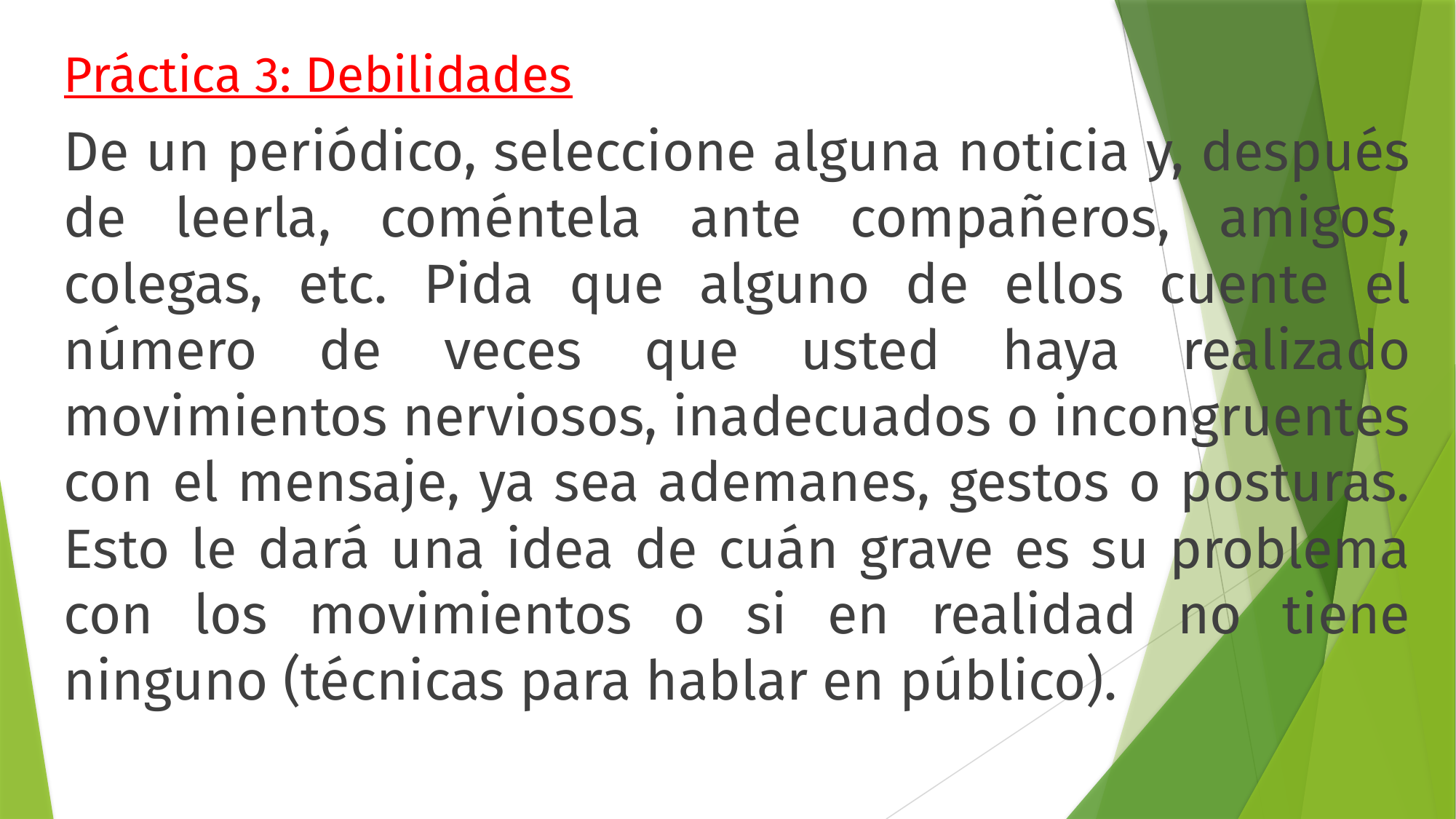

Práctica 3: Debilidades
De un periódico, seleccione alguna noticia y, después de leerla, coméntela ante compañeros, amigos, colegas, etc. Pida que alguno de ellos cuente el número de veces que usted haya realizado movimientos nerviosos, inadecuados o incongruentes con el mensaje, ya sea ademanes, gestos o posturas. Esto le dará una idea de cuán grave es su problema con los movimientos o si en realidad no tiene ninguno (técnicas para hablar en público).